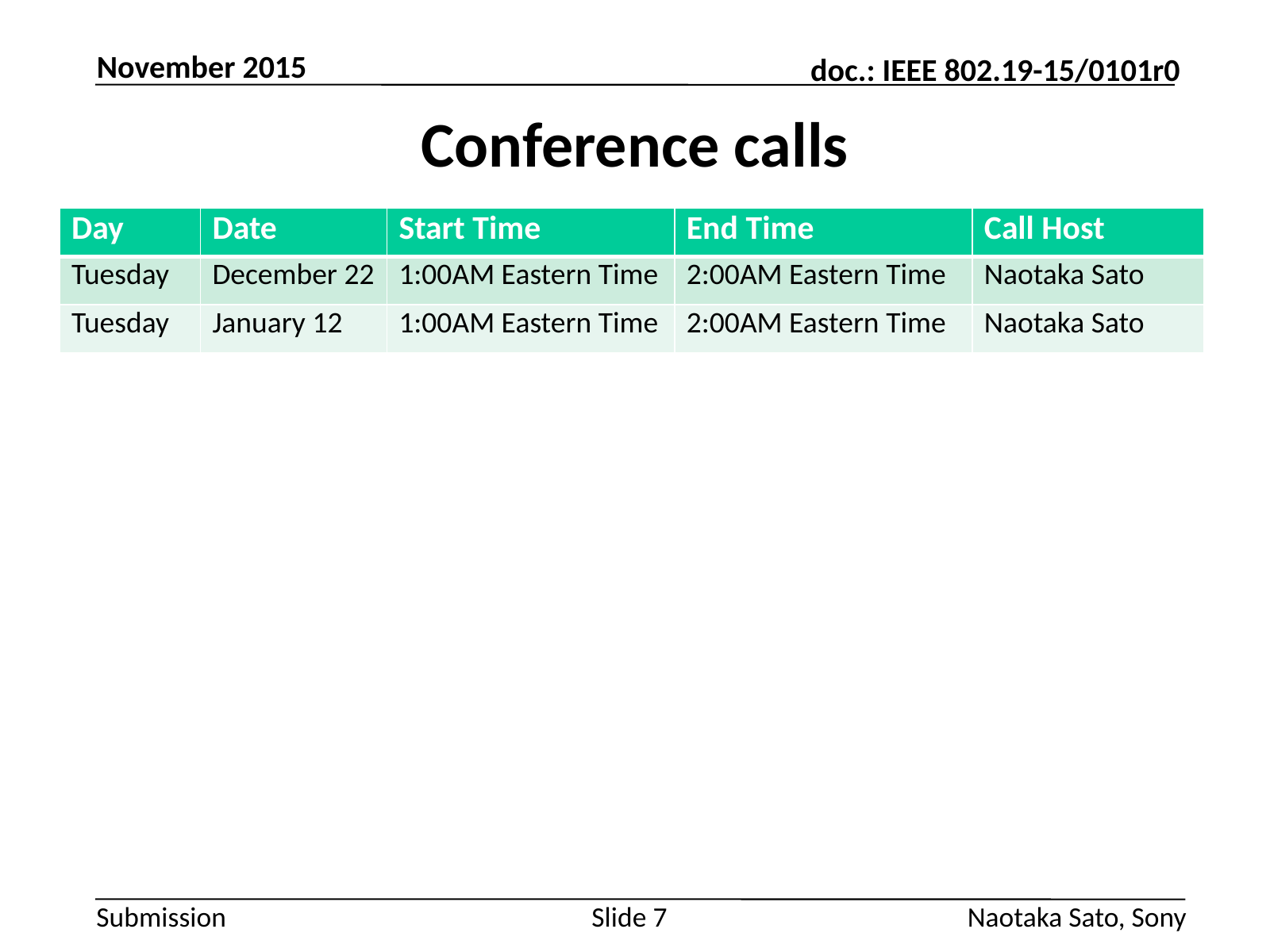

November 2015
# Conference calls
| Day | Date | Start Time | End Time | Call Host |
| --- | --- | --- | --- | --- |
| Tuesday | December 22 | 1:00AM Eastern Time | 2:00AM Eastern Time | Naotaka Sato |
| Tuesday | January 12 | 1:00AM Eastern Time | 2:00AM Eastern Time | Naotaka Sato |
Slide 7
Naotaka Sato, Sony